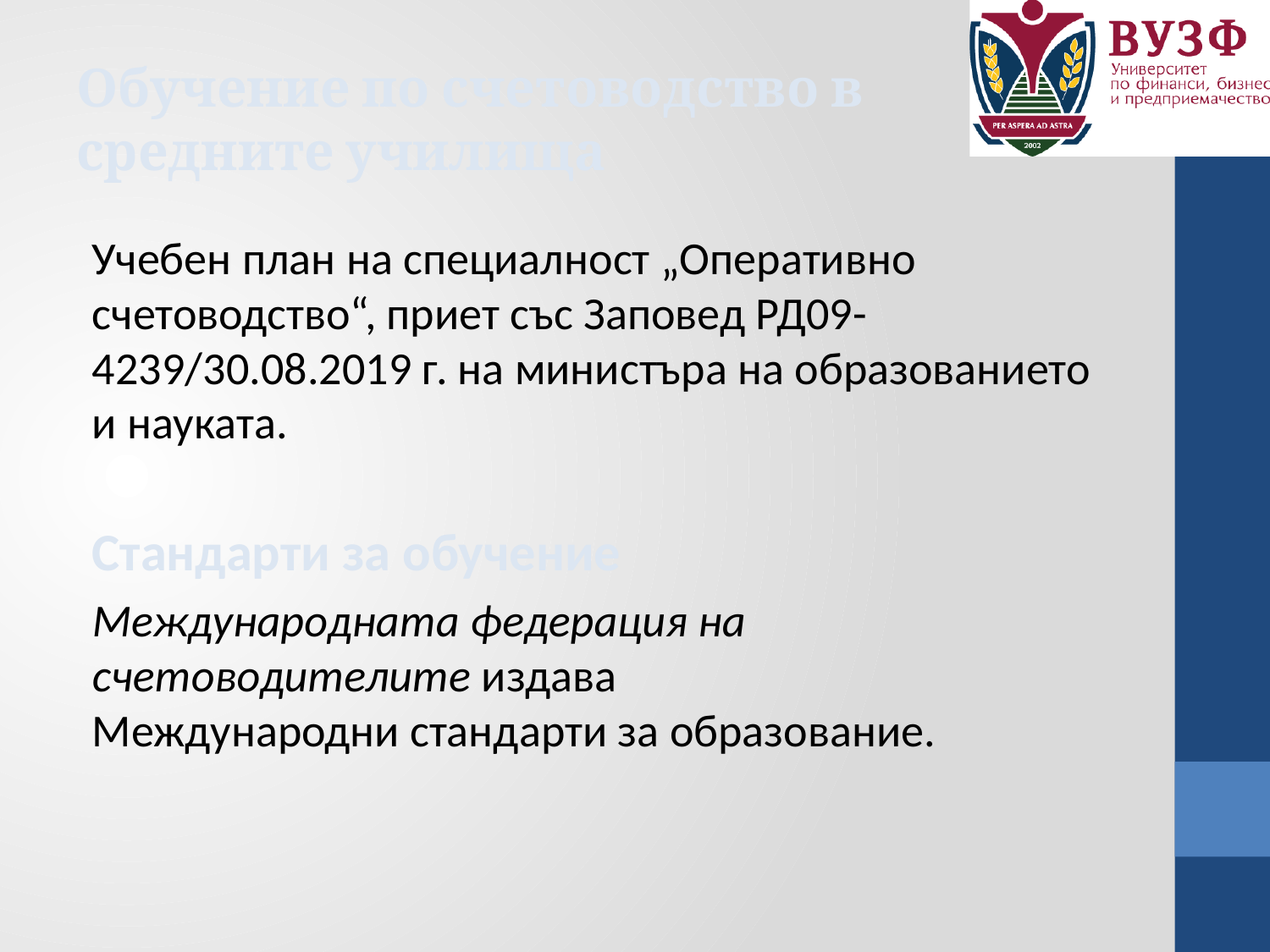

# Обучение по счетоводство в средните училища
Учебен план на специалност „Оперативно счетоводство“, приет със Заповед РД09-4239/30.08.2019 г. на министъра на образованието и науката.

Стандарти за обучение
Международната федерация на счетоводителите издава
Международни стандарти за образование.